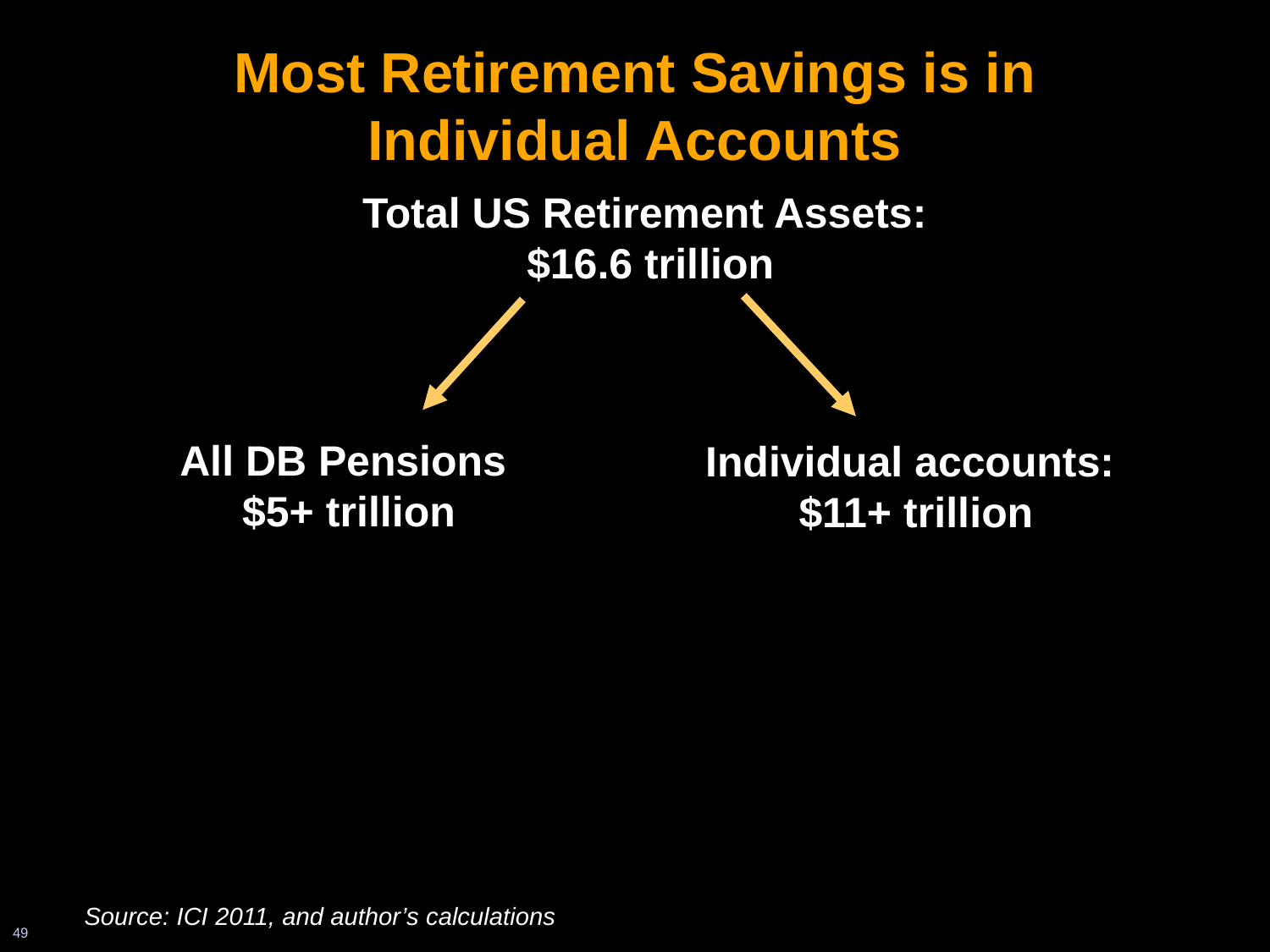

# Most Retirement Savings is in Individual Accounts
Total US Retirement Assets:
$16.6 trillion

All DB Pensions
$5+ trillion
Individual accounts:
$11+ trillion
Source: ICI 2011, and author’s calculations
49